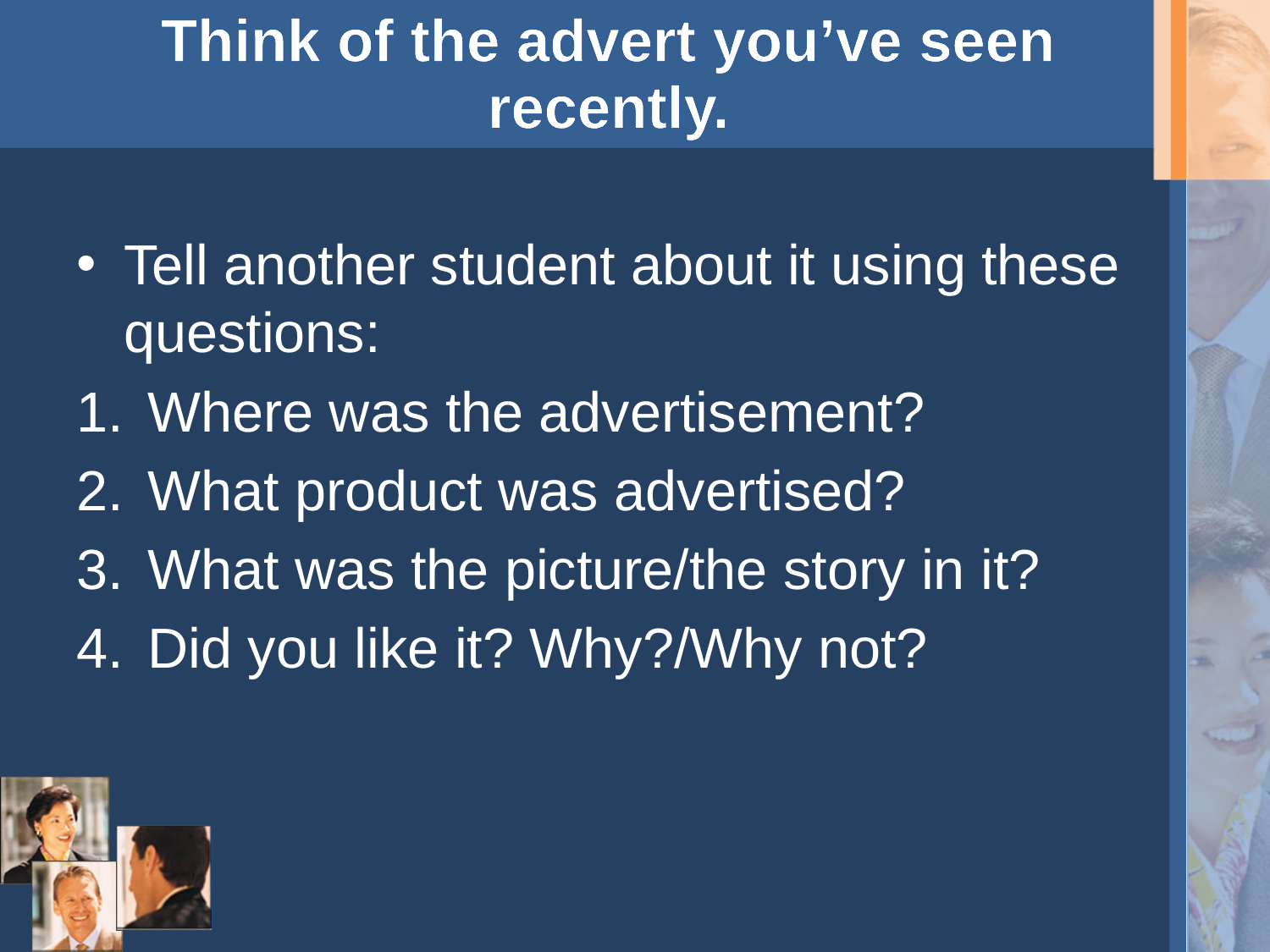

# Think of the advert you’ve seen recently.
Tell another student about it using these questions:
Where was the advertisement?
What product was advertised?
What was the picture/the story in it?
Did you like it? Why?/Why not?